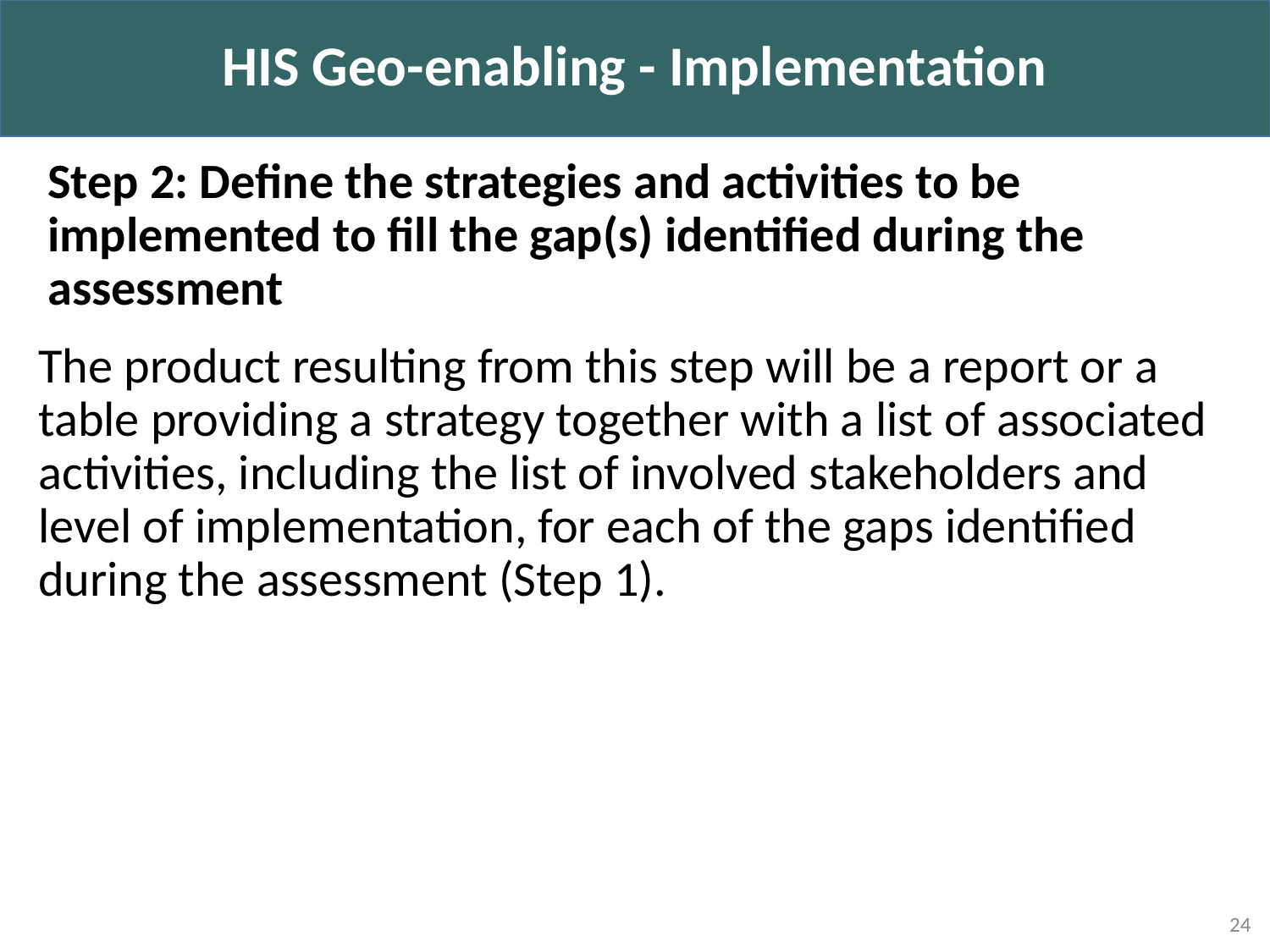

HIS Geo-enabling - Implementation
Step 2: Define the strategies and activities to be implemented to fill the gap(s) identified during the assessment
The product resulting from this step will be a report or a table providing a strategy together with a list of associated activities, including the list of involved stakeholders and level of implementation, for each of the gaps identified during the assessment (Step 1).
24